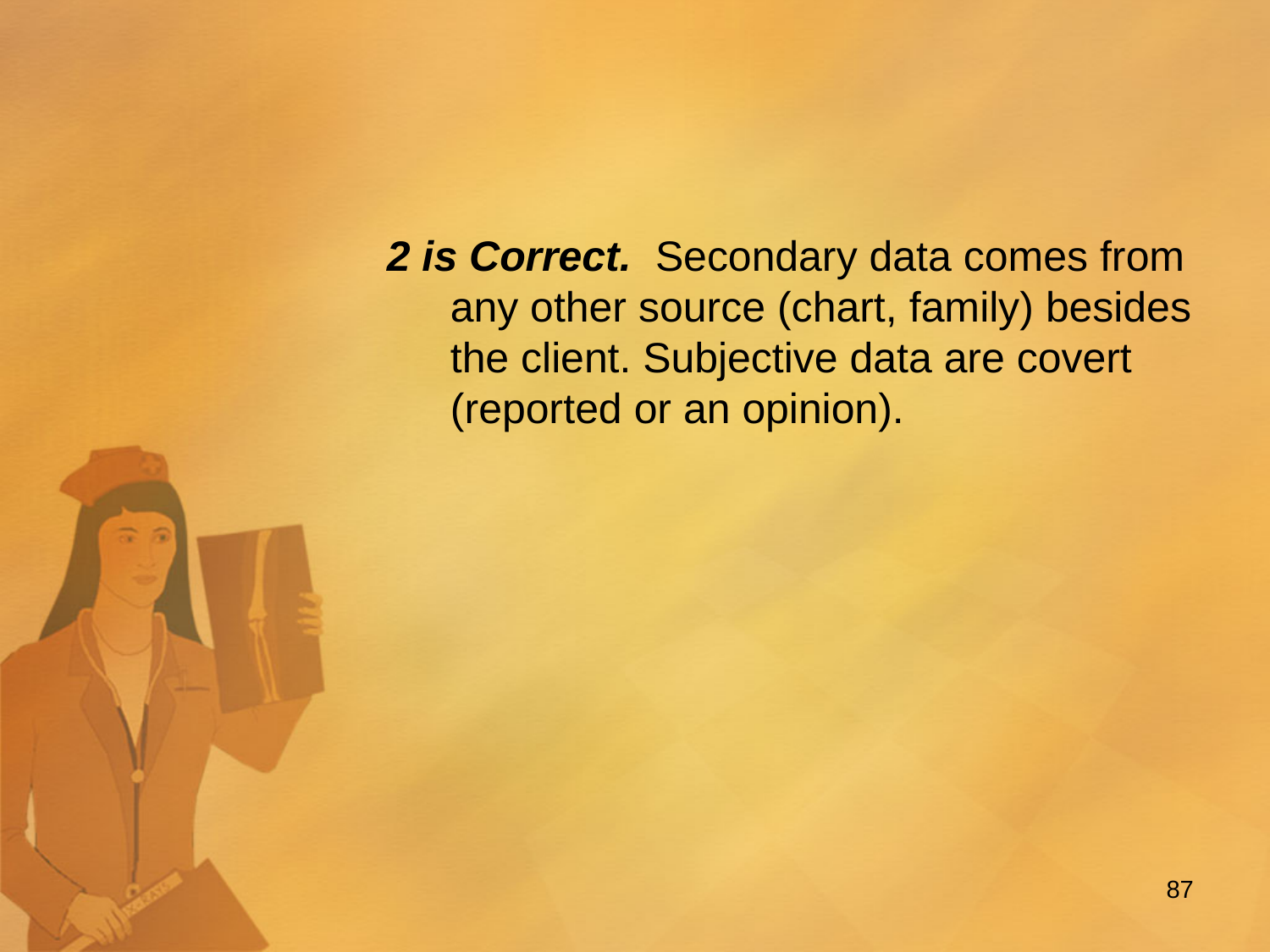

#
2 is Correct.  Secondary data comes from any other source (chart, family) besides the client. Subjective data are covert (reported or an opinion).

87